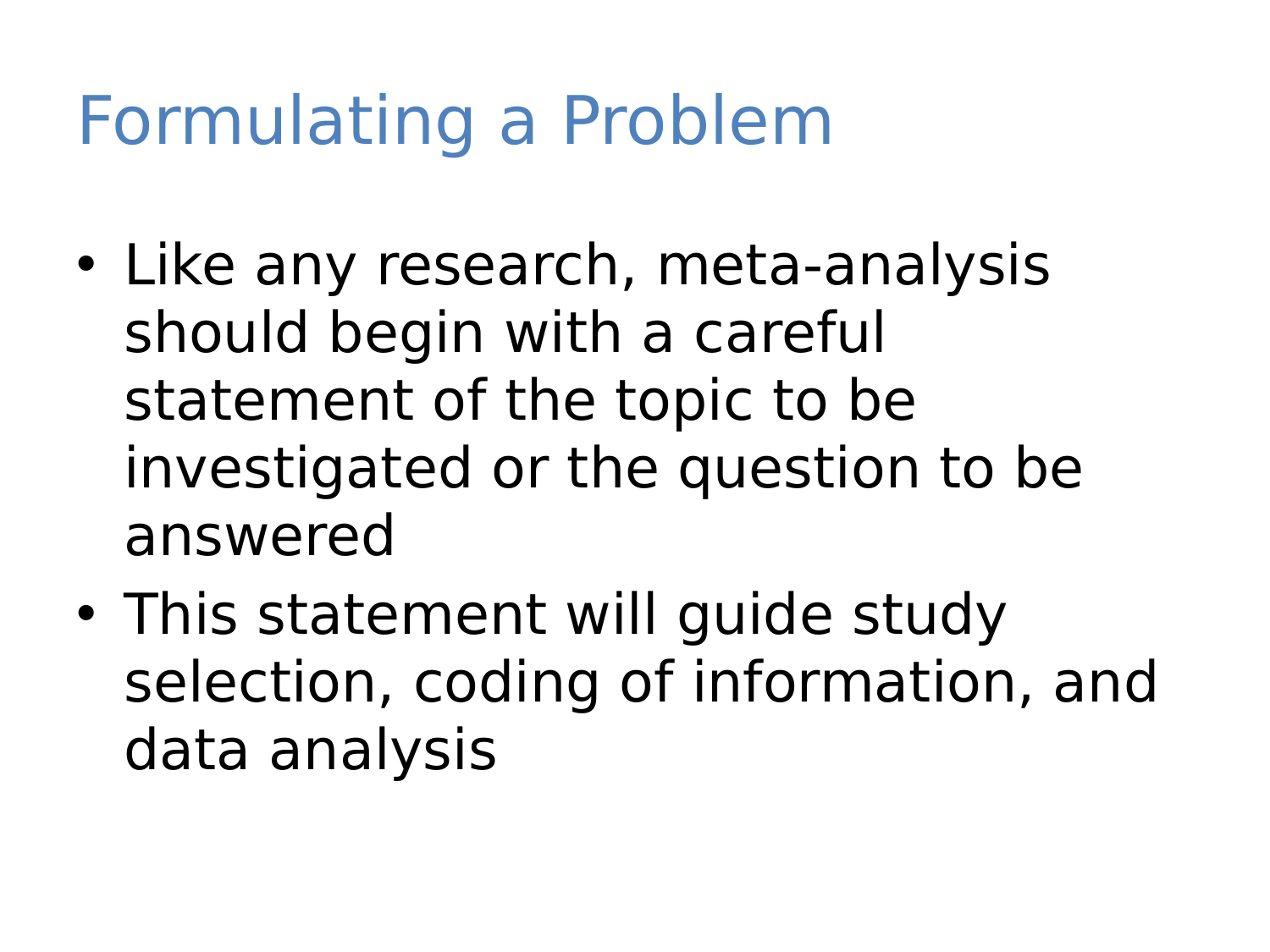

# Formulating a Problem
Like any research, meta-analysis should begin with a careful statement of the topic to be investigated or the question to be answered
This statement will guide study selection, coding of information, and data analysis